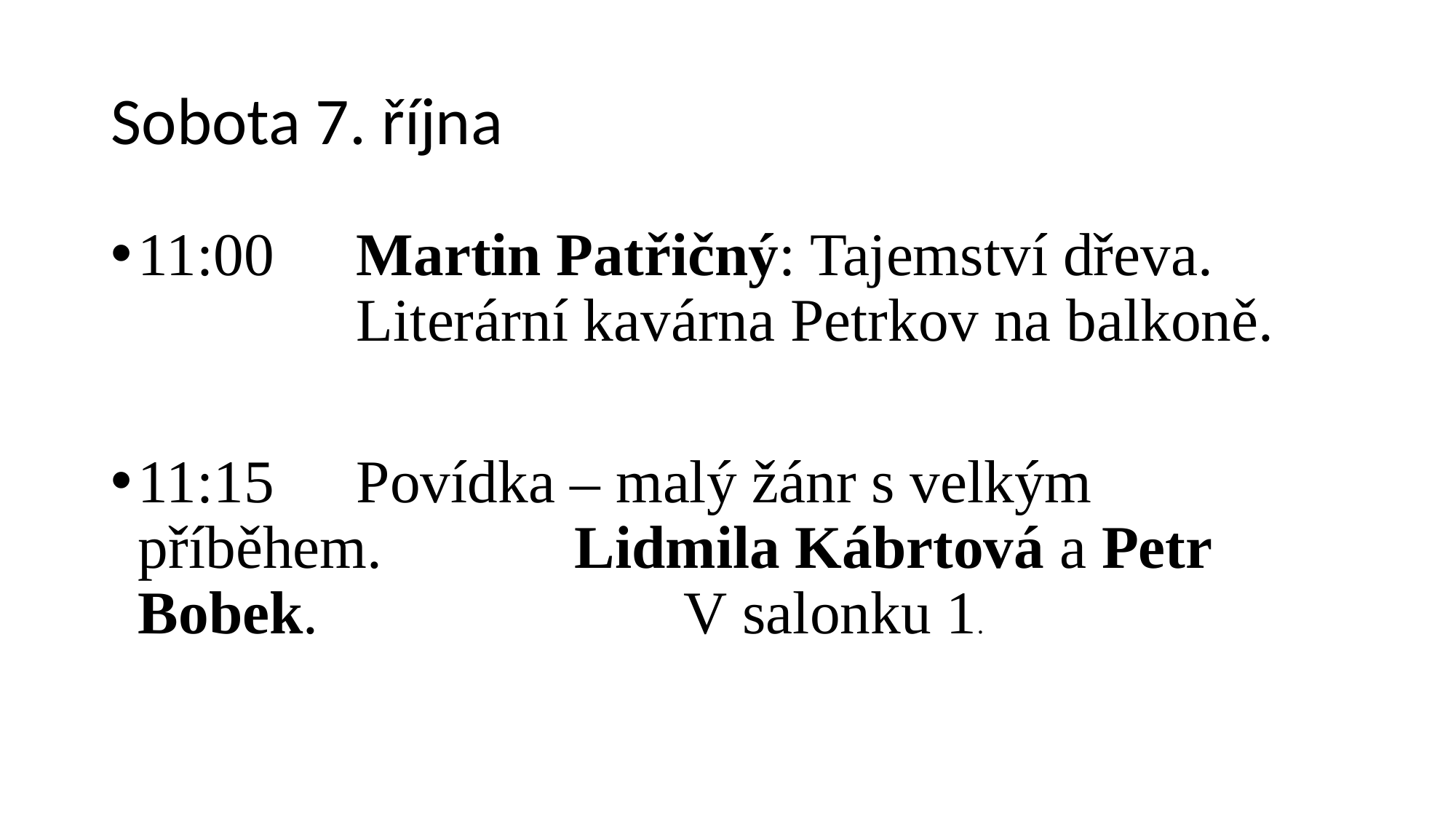

# Sobota 7. října
11:00 	Martin Patřičný: Tajemství dřeva. 				Literární kavárna Petrkov na balkoně.

11:15 	Povídka – malý žánr s velkým příběhem. 		Lidmila Kábrtová a Petr Bobek. 				V salonku 1.